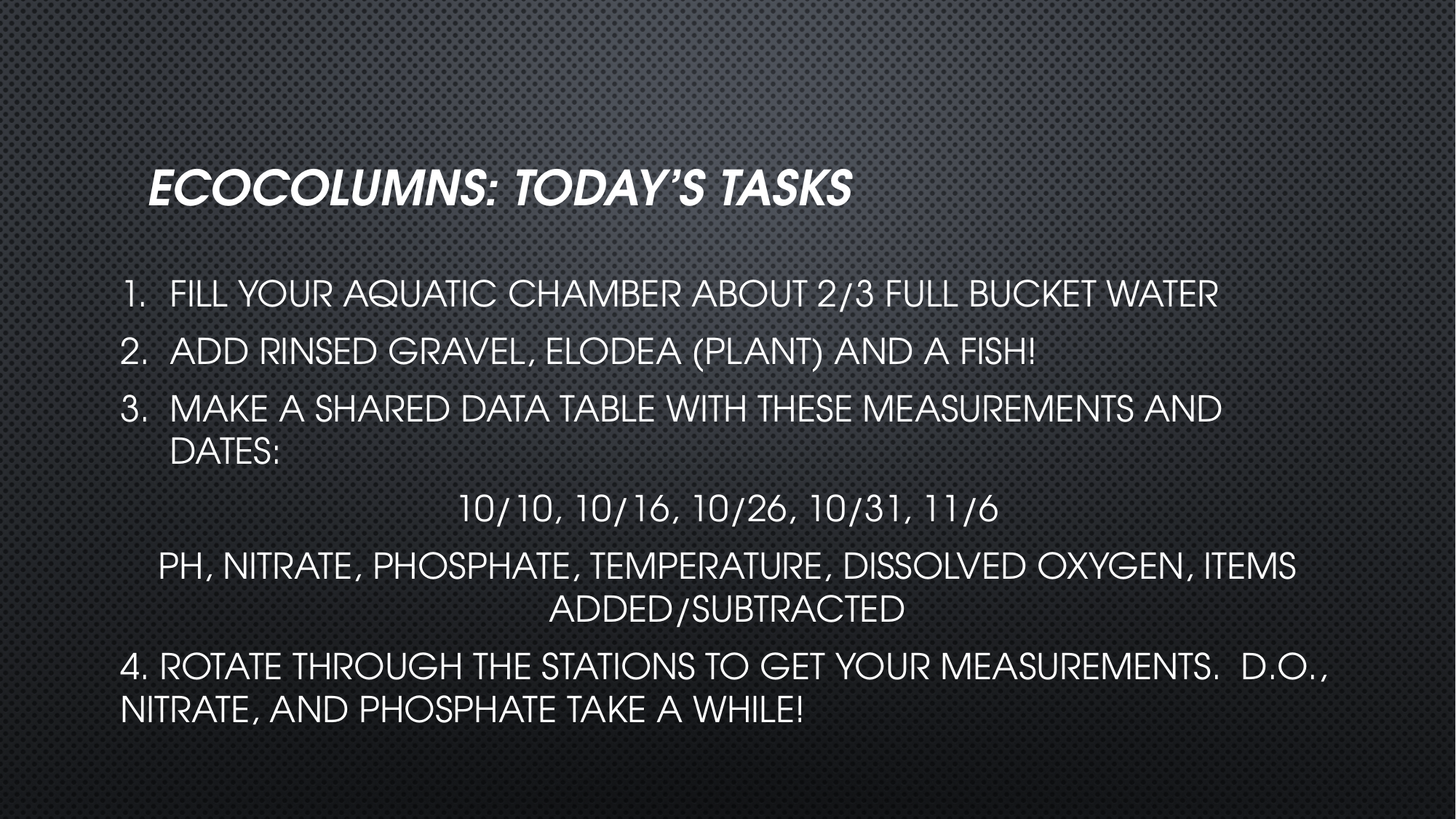

# Ecocolumns: today’s tasks
Fill your aquatic chamber about 2/3 full bucket water
Add rinsed gravel, elodea (plant) and a fish!
Make a shared data table with these measurements and dates:
10/10, 10/16, 10/26, 10/31, 11/6
pH, nitrate, phosphate, temperature, dissolved oxygen, items added/subtracted
4. Rotate through the stations to get your measurements.  D.O., nitrate, and phosphate take a while!